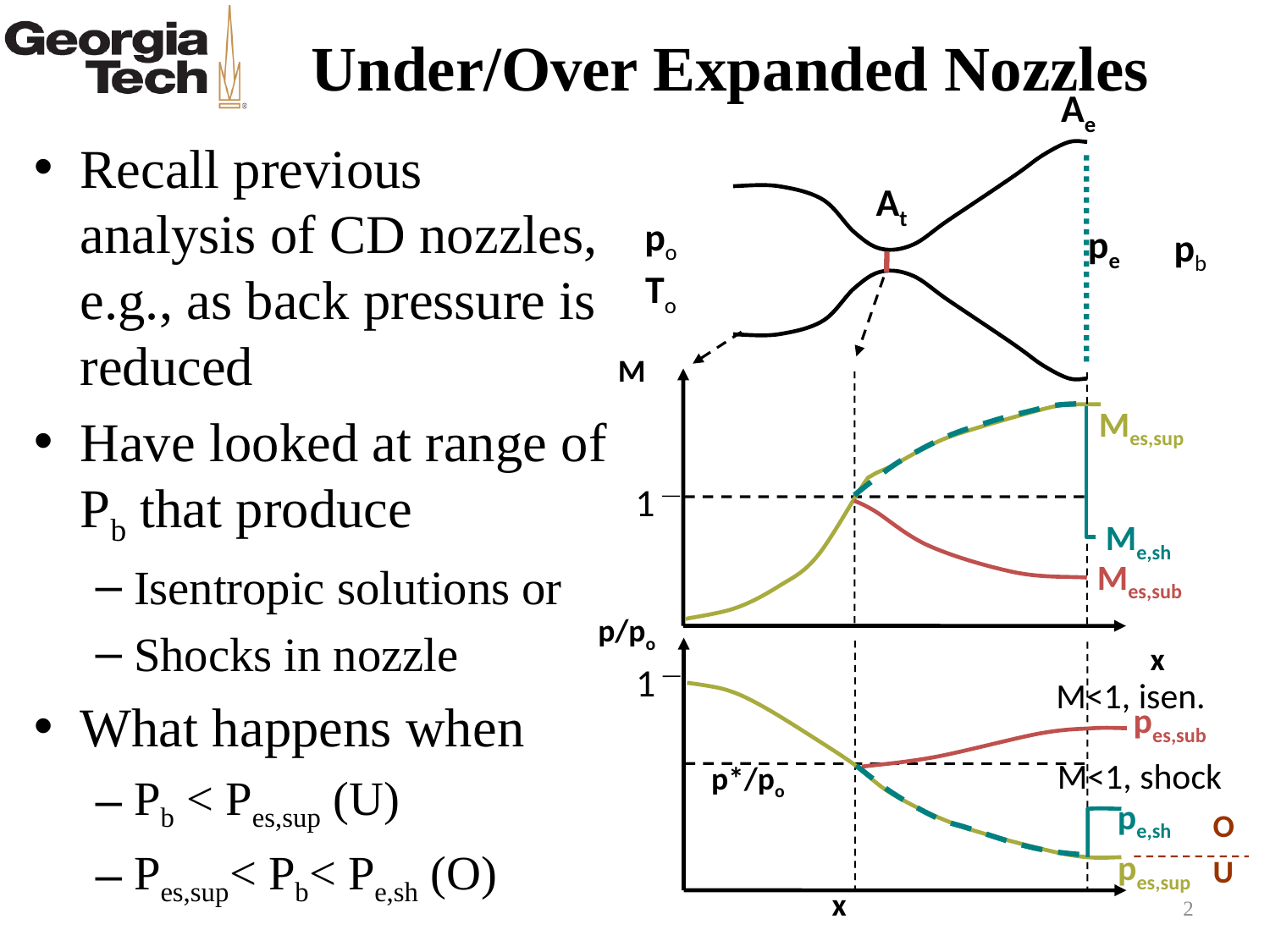

# Under/Over Expanded Nozzles
Ae

At
po
To
pe
pb

Me,sh

pe,sh

Mes,sub
pes,sub

M

Mes,sup

1

p/po
x

1

p*/po

x
pes,sup
M<1, isen.
M<1, shock
Recall previous analysis of CD nozzles, e.g., as back pressure is reduced
Have looked at range of Pb that produce
Isentropic solutions or
Shocks in nozzle
What happens when
Pb < Pes,sup (U)
Pes,sup< Pb< Pe,sh (O)

O
U

2